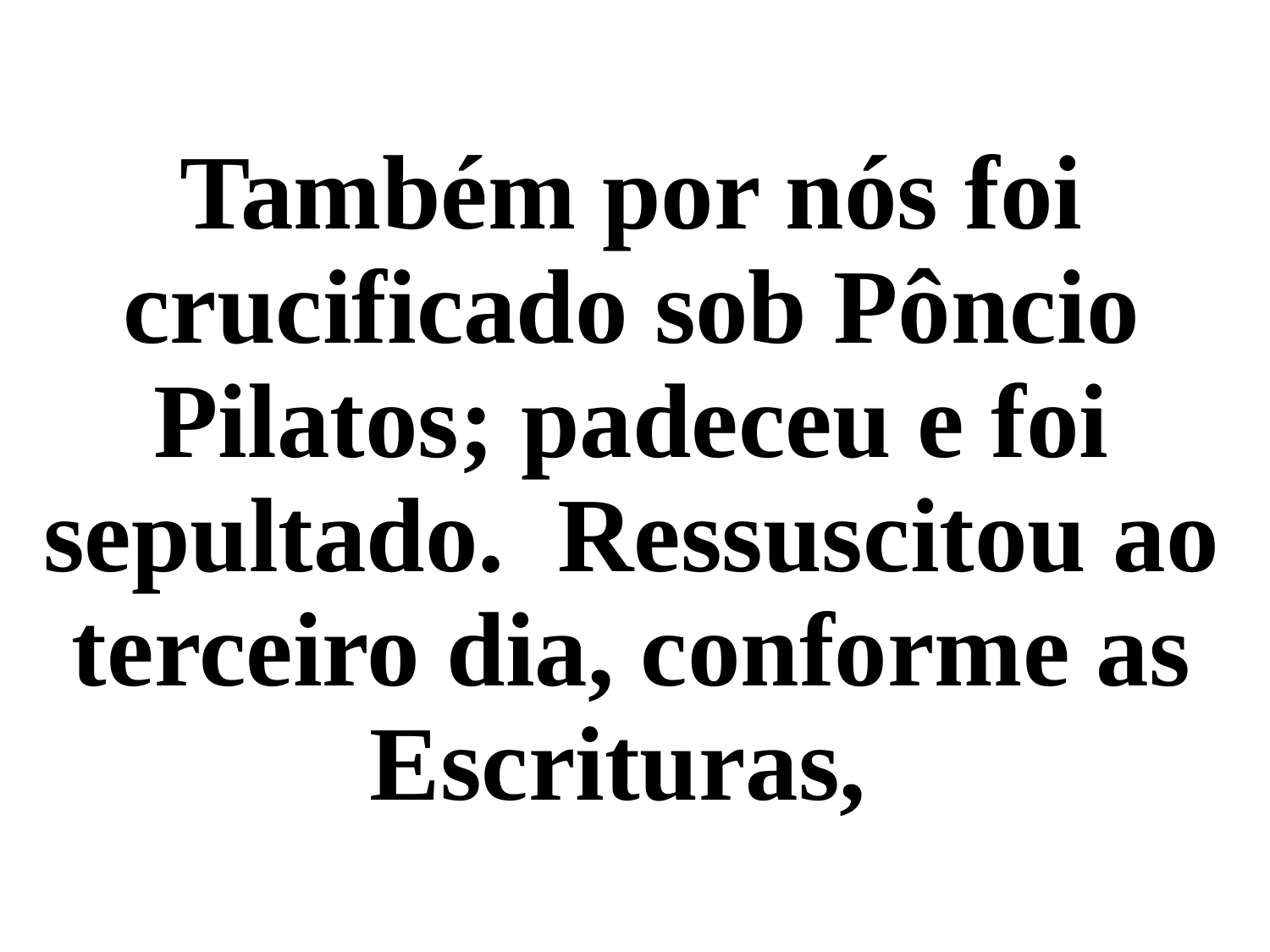

Também por nós foi crucificado sob Pôncio Pilatos; padeceu e foi sepultado.  Ressuscitou ao terceiro dia, conforme as Escrituras,